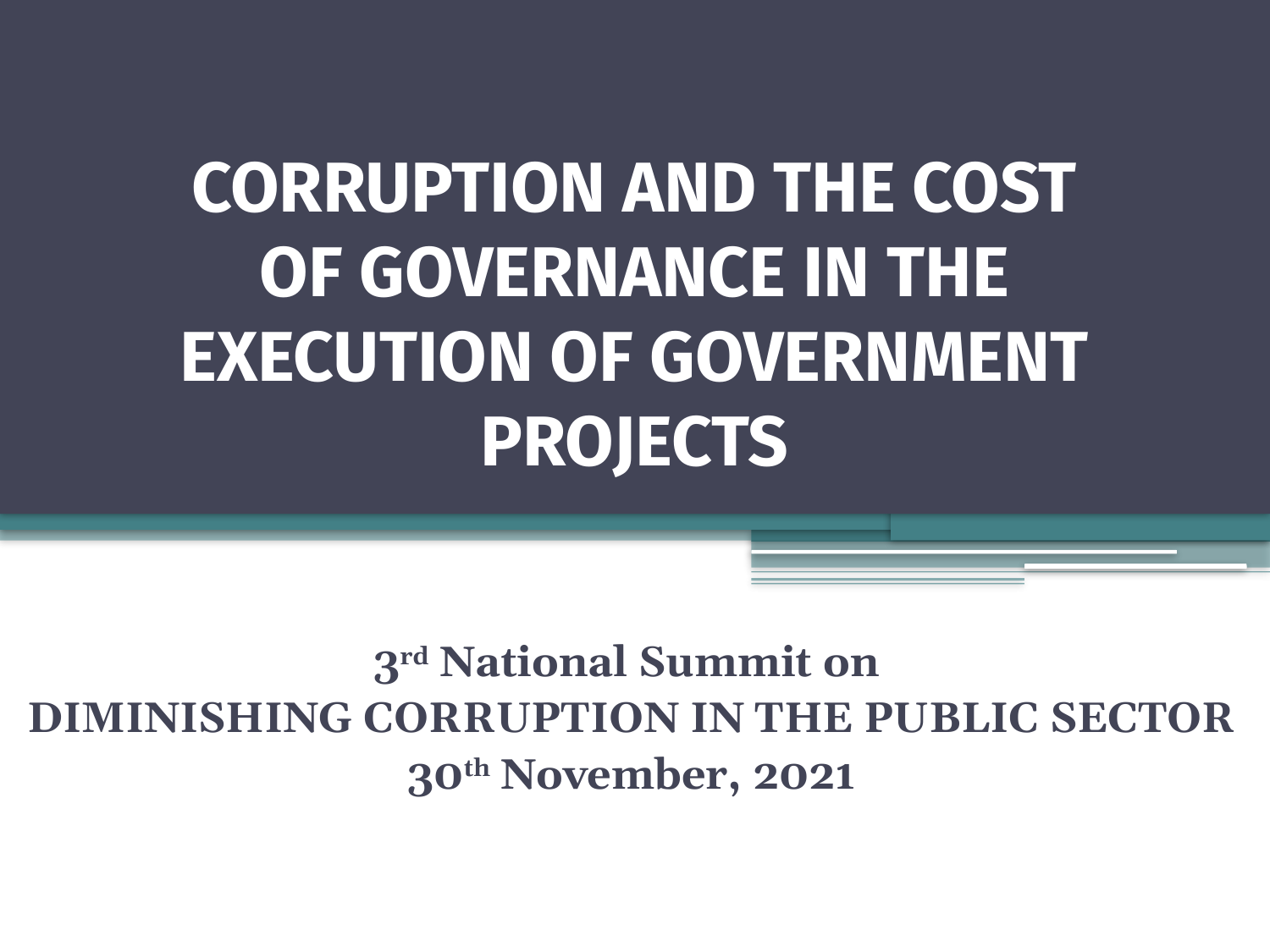

# CORRUPTION AND THE COST OF GOVERNANCE IN THE EXECUTION OF GOVERNMENT PROJECTS

3rd National Summit on
DIMINISHING CORRUPTION IN THE PUBLIC SECTOR
30th November, 2021